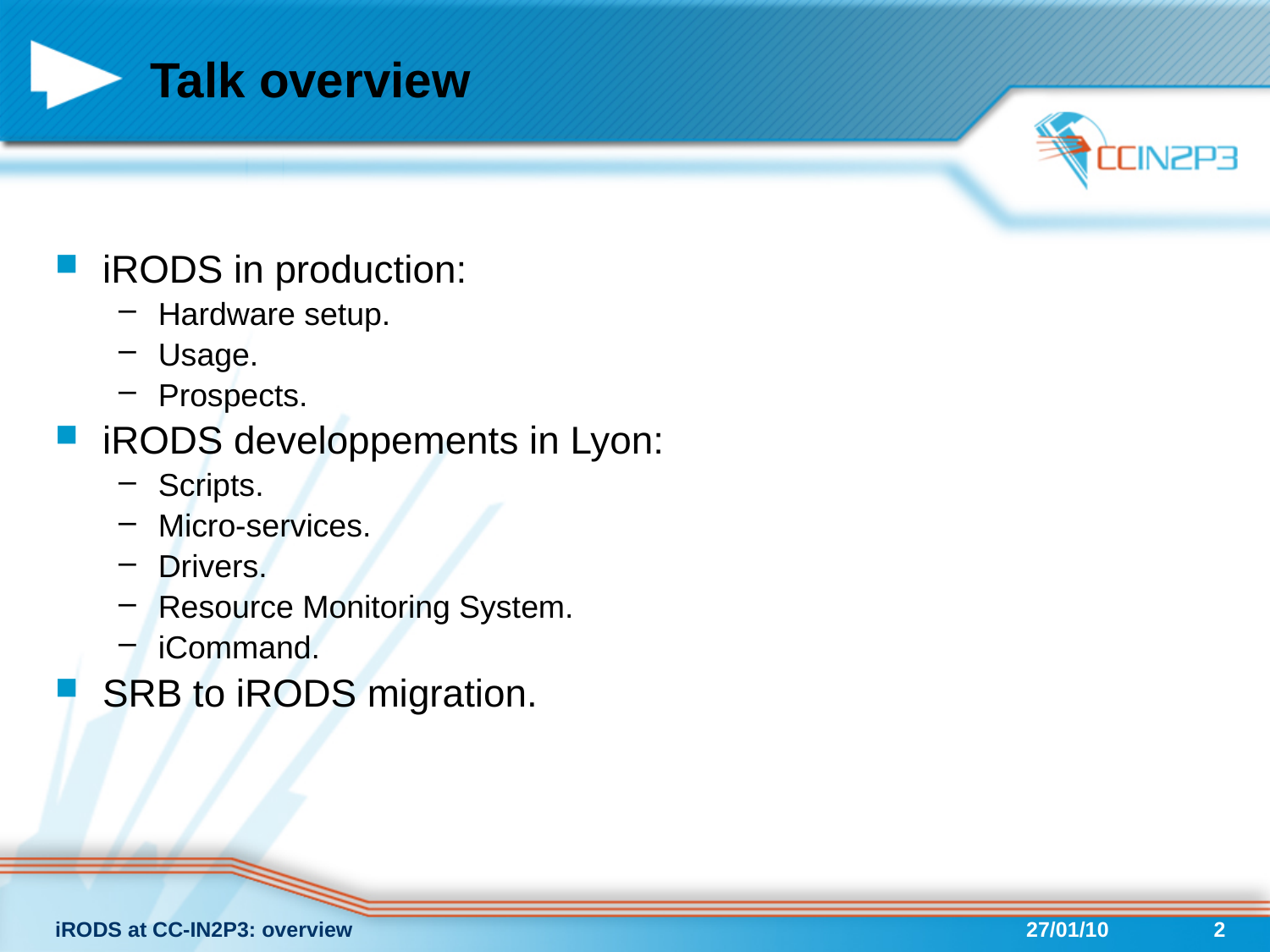

# Talk overview
iRODS in production:
Hardware setup.
Usage.
Prospects.
iRODS developpements in Lyon:
Scripts.
Micro-services.
Drivers.
Resource Monitoring System.
iCommand.
SRB to iRODS migration.
iRODS at CC-IN2P3: overview
27/01/10
2